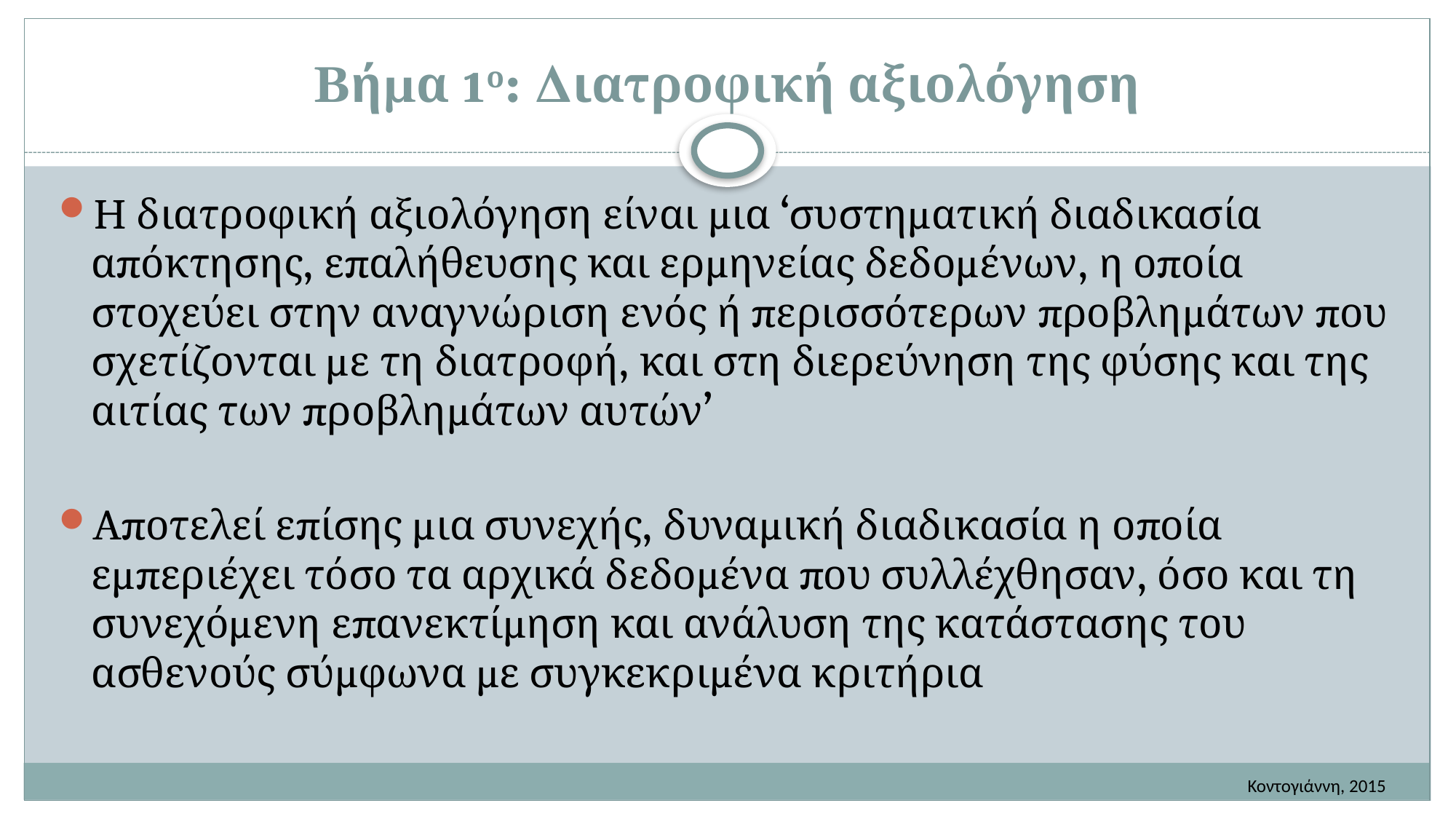

# Βήμα 1ο: Διατροφική αξιολόγηση
Η διατροφική αξιολόγηση είναι μια ‘συστηματική διαδικασία απόκτησης, επαλήθευσης και ερμηνείας δεδομένων, η οποία στοχεύει στην αναγνώριση ενός ή περισσότερων προβλημάτων που σχετίζονται με τη διατροφή, και στη διερεύνηση της φύσης και της αιτίας των προβλημάτων αυτών’

Αποτελεί επίσης μια συνεχής, δυναμική διαδικασία η οποία εμπεριέχει τόσο τα αρχικά δεδομένα που συλλέχθησαν, όσο και τη συνεχόμενη επανεκτίμηση και ανάλυση της κατάστασης του ασθενούς σύμφωνα με συγκεκριμένα κριτήρια

Κοντογιάννη, 2015